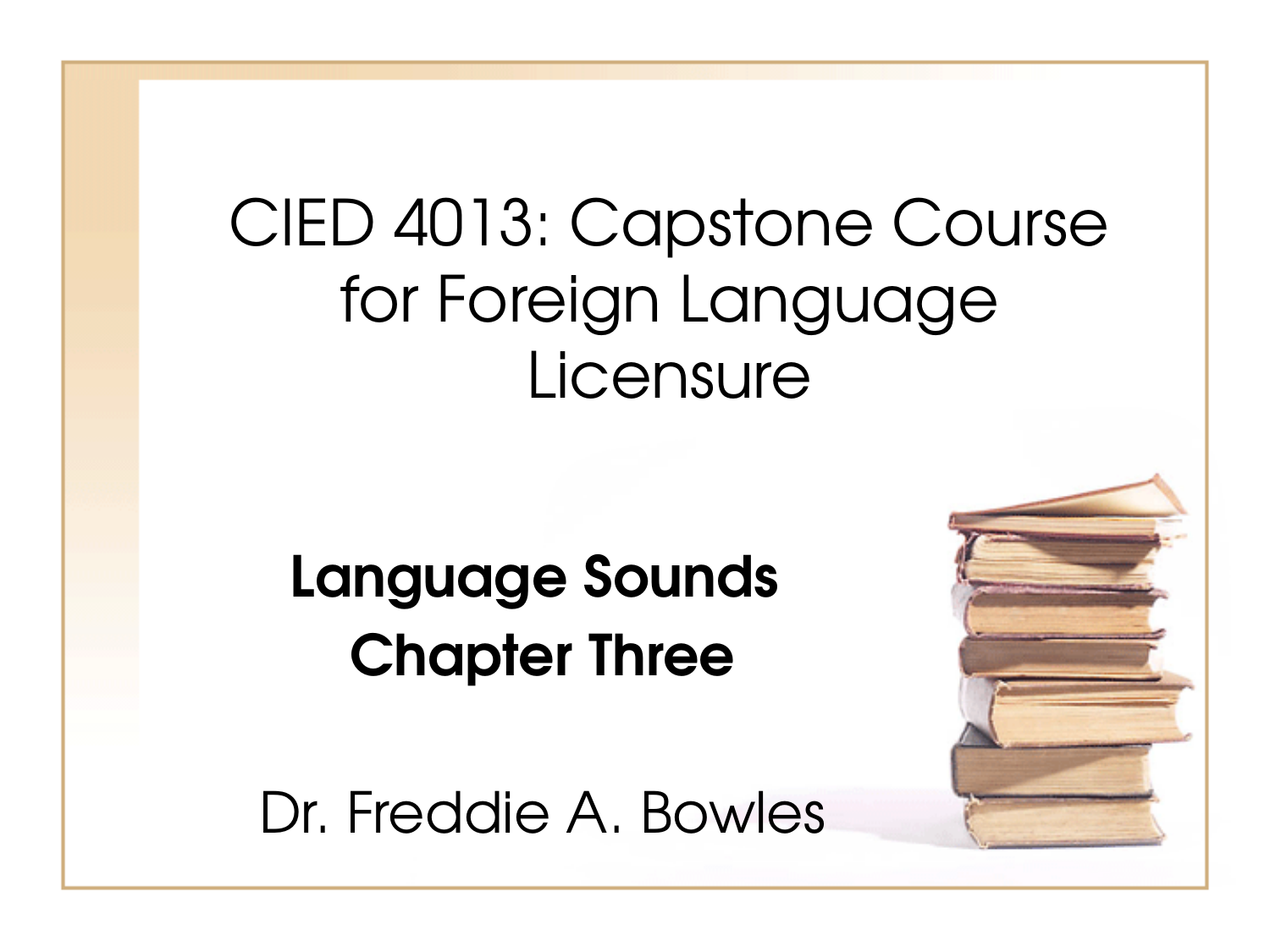

# CIED 4013: Capstone Course for Foreign Language Licensure

Language Sounds
Chapter Three

Dr. Freddie A. Bowles